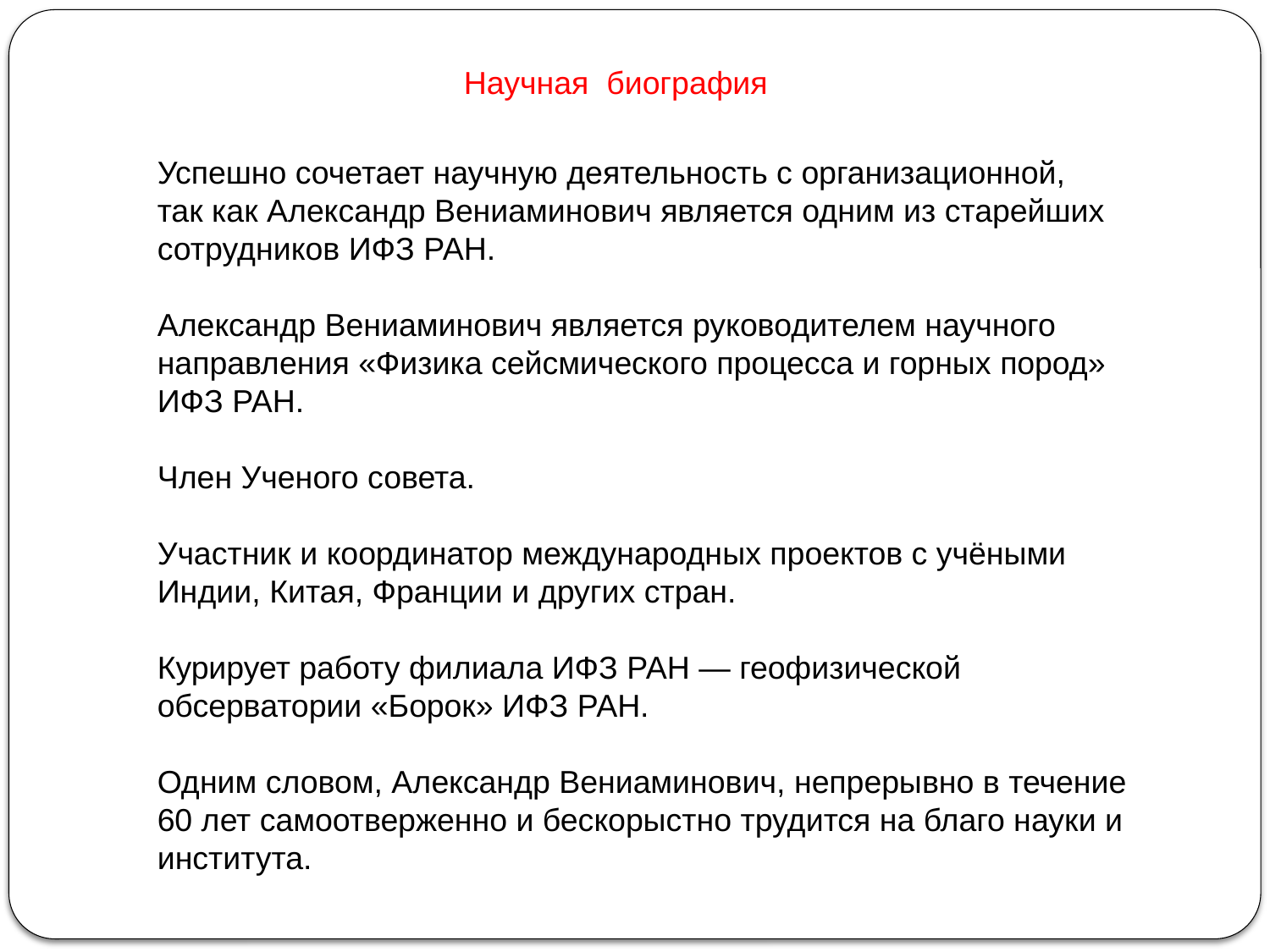

Научная  биография
Успешно сочетает научную деятельность с организационной,
так как Александр Вениаминович является одним из старейших сотрудников ИФЗ РАН.

Александр Вениаминович является руководителем научного направления «Физика сейсмического процесса и горных пород» ИФЗ РАН.

Член Ученого совета.

Участник и координатор международных проектов с учёными Индии, Китая, Франции и других стран.

Курирует работу филиала ИФЗ РАН — геофизической обсерватории «Борок» ИФЗ РАН.

Одним словом, Александр Вениаминович, непрерывно в течение
60 лет самоотверженно и бескорыстно трудится на благо науки и института.